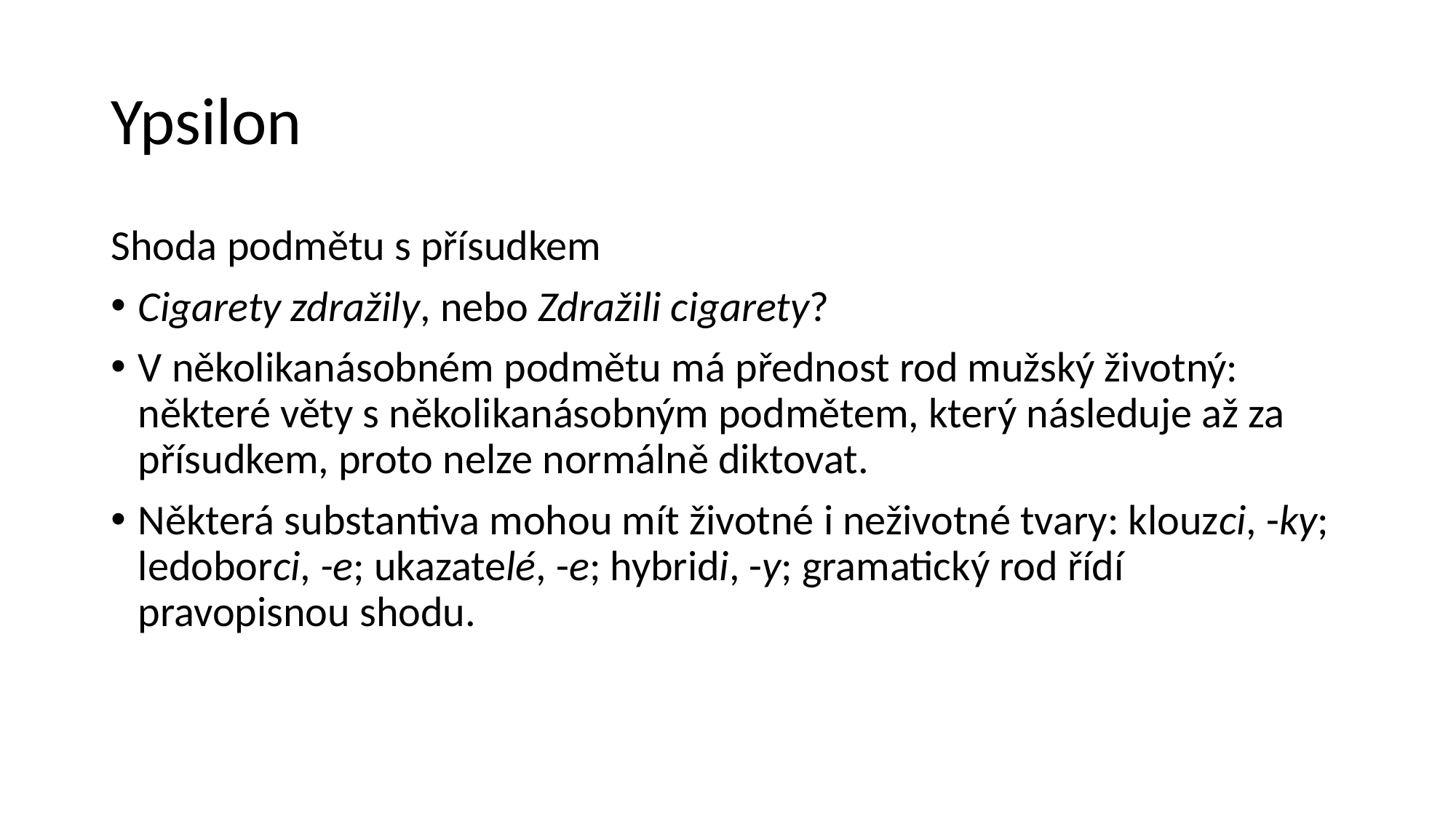

# Ypsilon
Shoda podmětu s přísudkem
Cigarety zdražily, nebo Zdražili cigarety?
V několikanásobném podmětu má přednost rod mužský životný: některé věty s několikanásobným podmětem, který následuje až za přísudkem, proto nelze normálně diktovat.
Některá substantiva mohou mít životné i neživotné tvary: klouzci, -ky; ledoborci, -e; ukazatelé, -e; hybridi, -y; gramatický rod řídí pravopisnou shodu.